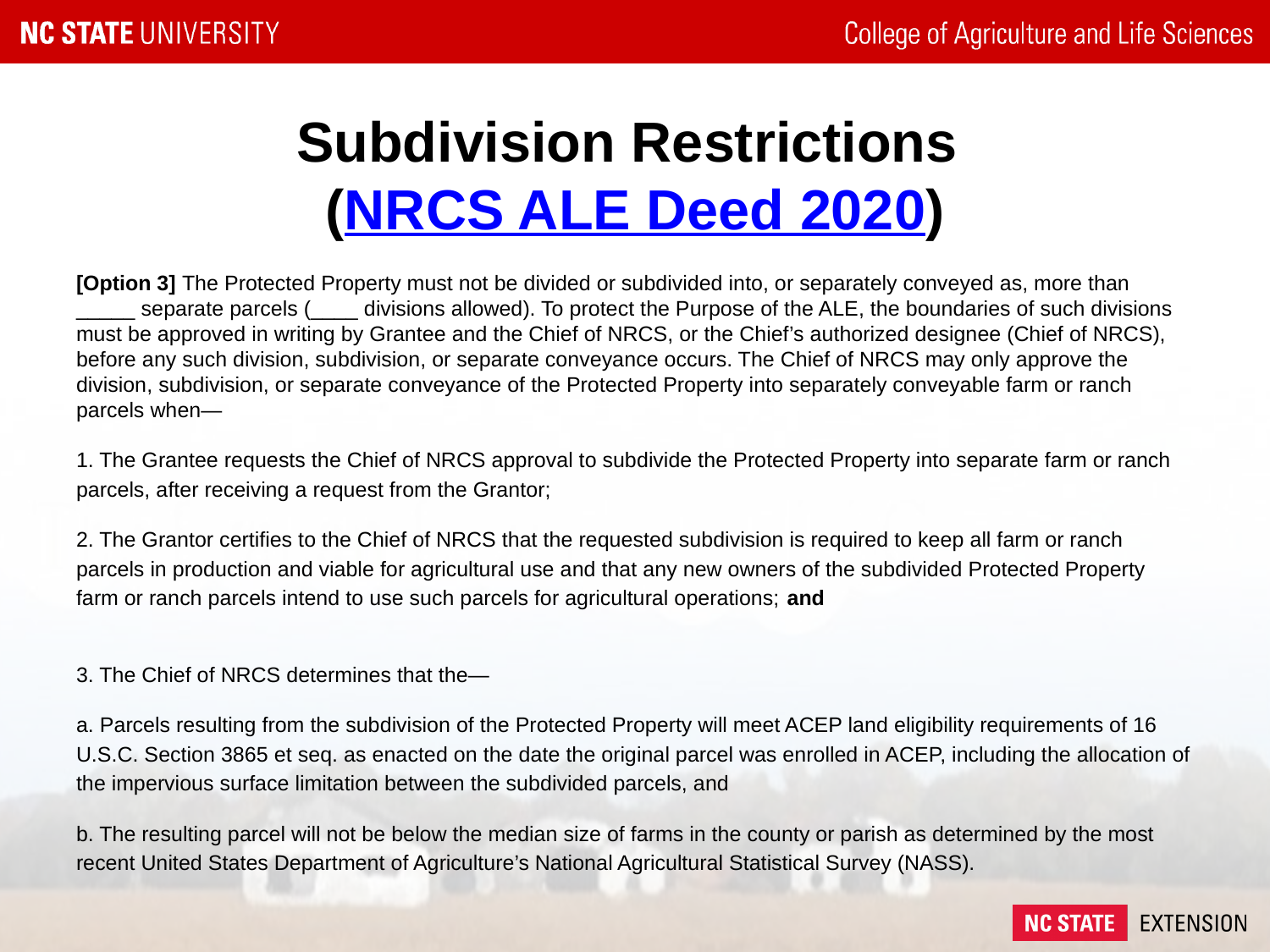

# Subdivision Restrictions
(NRCS ALE Deed 2020)
[Option 3] The Protected Property must not be divided or subdivided into, or separately conveyed as, more than _____ separate parcels (____ divisions allowed). To protect the Purpose of the ALE, the boundaries of such divisions must be approved in writing by Grantee and the Chief of NRCS, or the Chief’s authorized designee (Chief of NRCS), before any such division, subdivision, or separate conveyance occurs. The Chief of NRCS may only approve the division, subdivision, or separate conveyance of the Protected Property into separately conveyable farm or ranch parcels when—
1. The Grantee requests the Chief of NRCS approval to subdivide the Protected Property into separate farm or ranch parcels, after receiving a request from the Grantor;
2. The Grantor certifies to the Chief of NRCS that the requested subdivision is required to keep all farm or ranch parcels in production and viable for agricultural use and that any new owners of the subdivided Protected Property farm or ranch parcels intend to use such parcels for agricultural operations; and
3. The Chief of NRCS determines that the—
a. Parcels resulting from the subdivision of the Protected Property will meet ACEP land eligibility requirements of 16 U.S.C. Section 3865 et seq. as enacted on the date the original parcel was enrolled in ACEP, including the allocation of the impervious surface limitation between the subdivided parcels, and
b. The resulting parcel will not be below the median size of farms in the county or parish as determined by the most recent United States Department of Agriculture’s National Agricultural Statistical Survey (NASS).